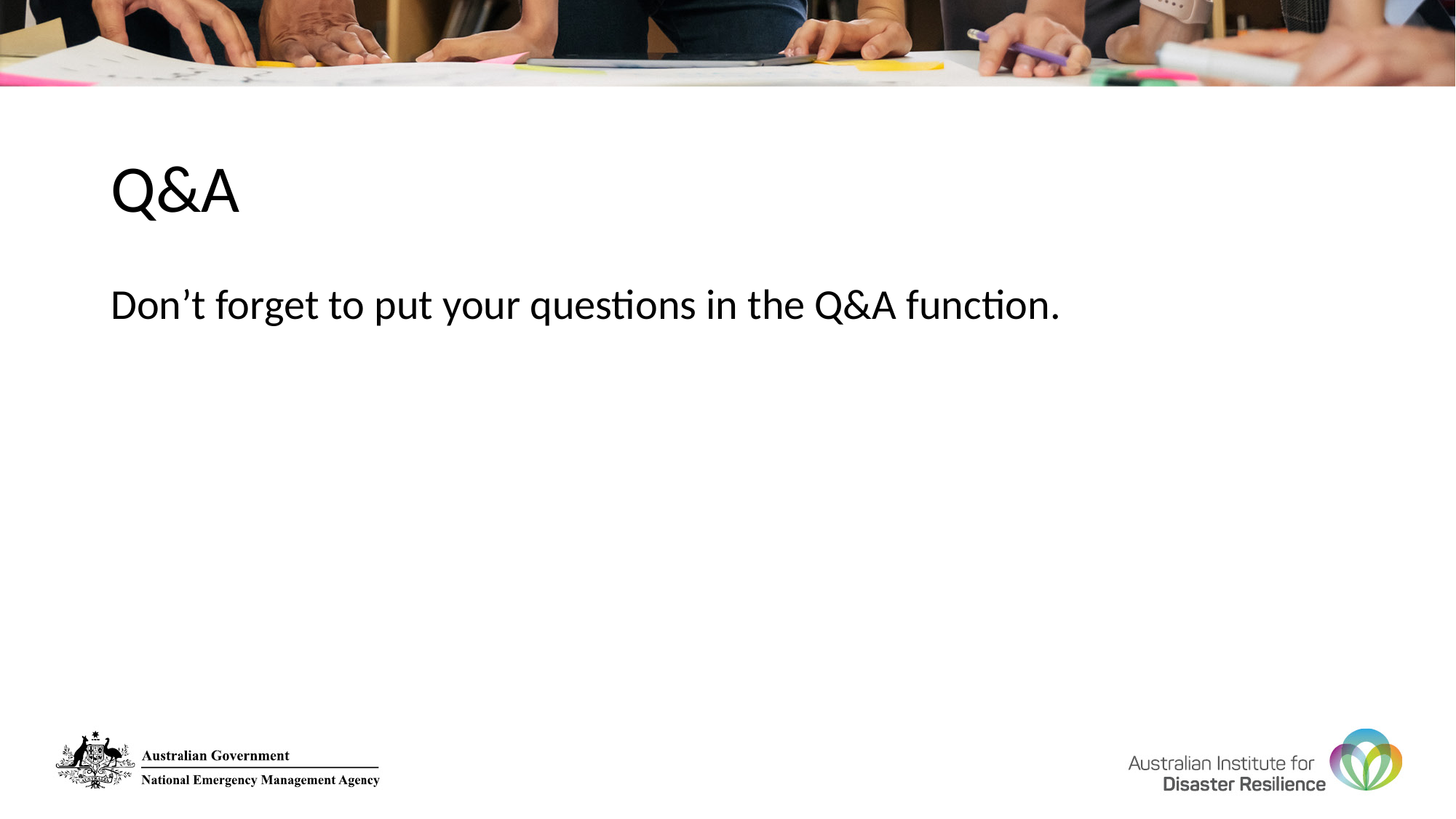

# Q&A
Don’t forget to put your questions in the Q&A function.